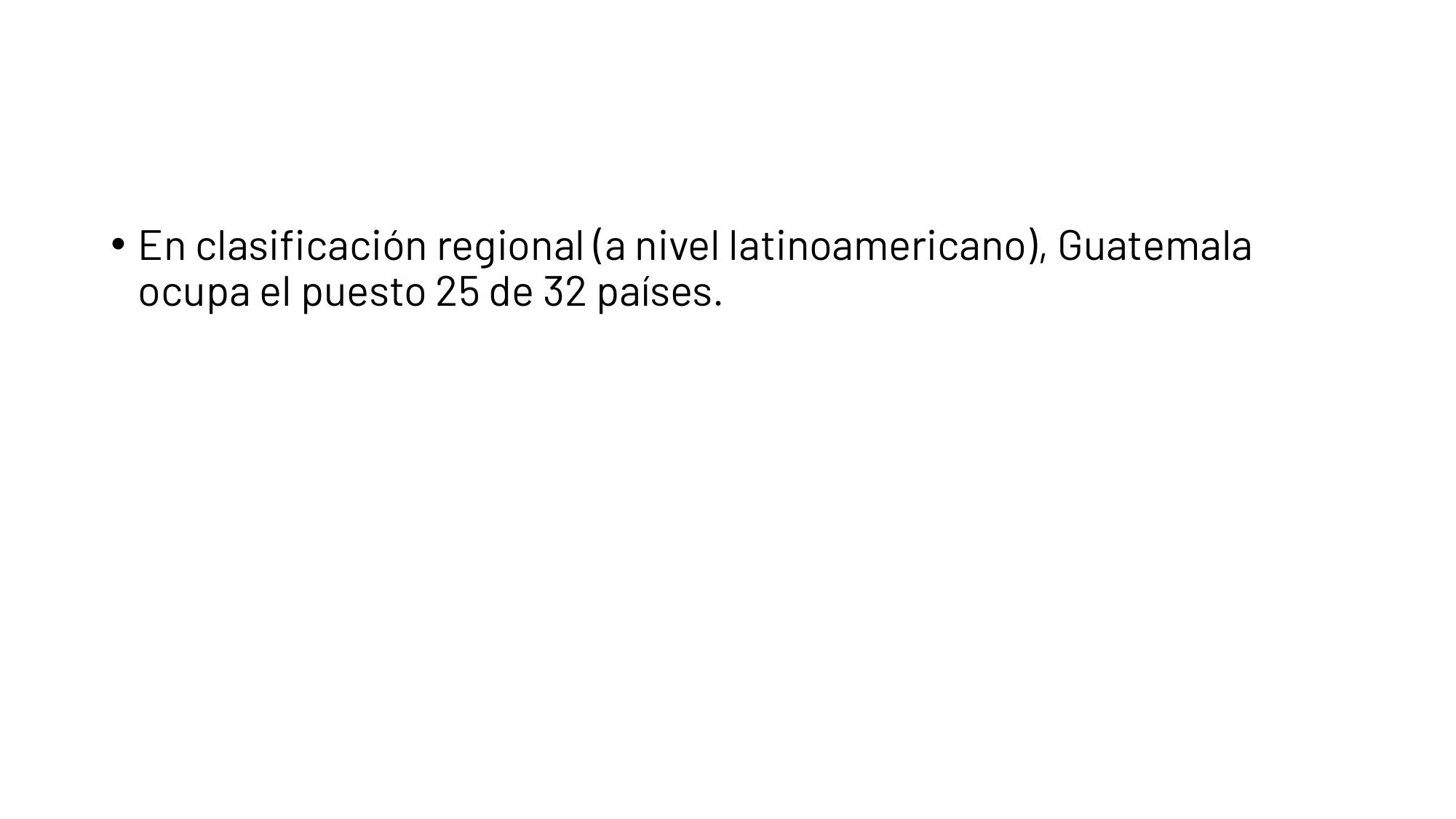

#
En clasificación regional (a nivel latinoamericano), Guatemala ocupa el puesto 25 de 32 países.